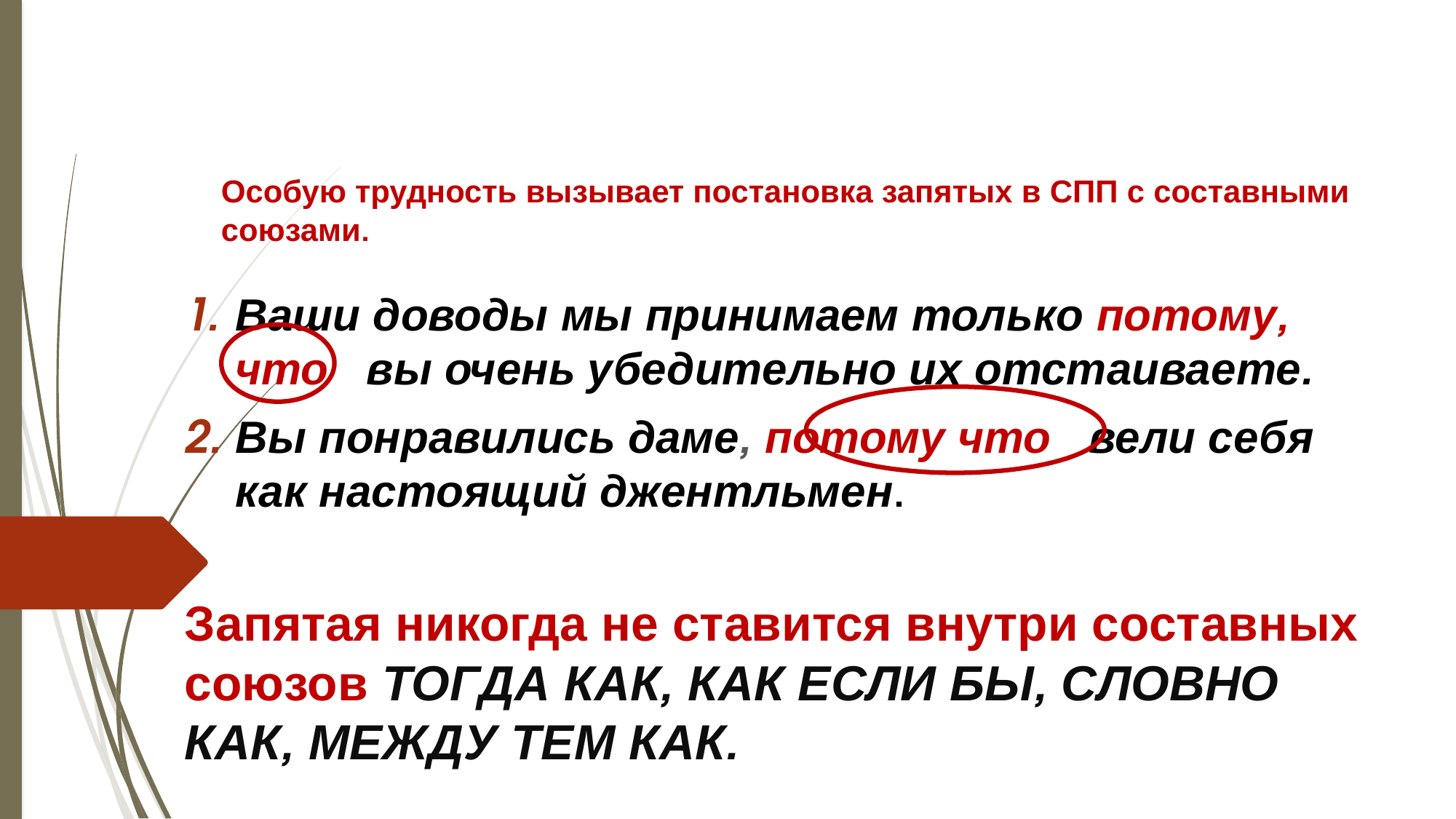

# Особую трудность вызывает постановка запятых в СПП с составными союзами.
Ваши доводы мы принимаем только потому,      что   вы очень убедительно их отстаиваете.
Вы понравились даме, потому что   вели себя как настоящий джентльмен.

Запятая никогда не ставится внутри составных союзов ТОГДА КАК, КАК ЕСЛИ БЫ, СЛОВНО КАК, МЕЖДУ ТЕМ КАК.